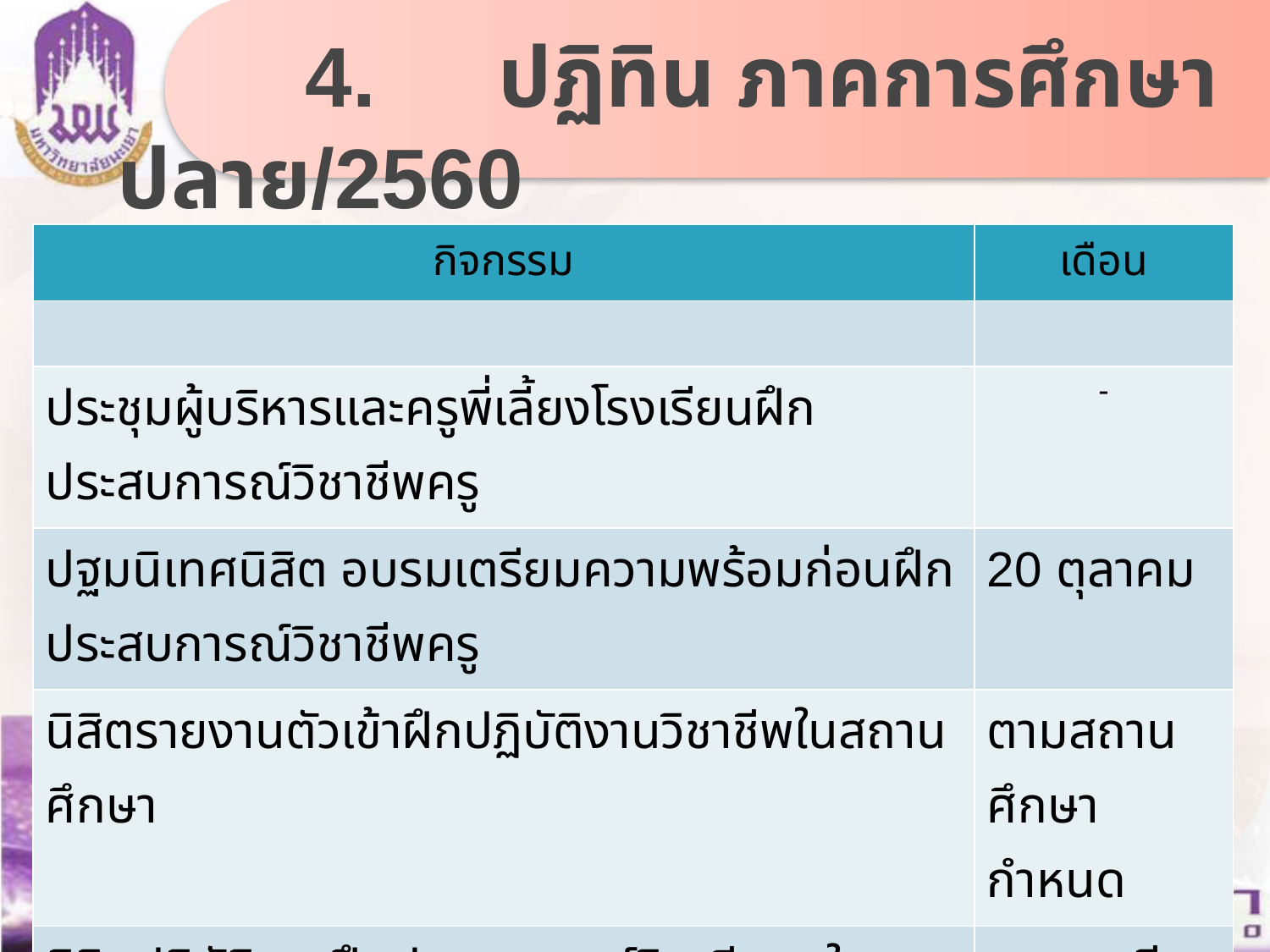

4.	ปฏิทิน ภาคการศึกษาปลาย/2560

| กิจกรรม | เดือน |
| --- | --- |
|  |  |
| ประชุมผู้บริหารและครูพี่เลี้ยงโรงเรียนฝึกประสบการณ์วิชาชีพครู | - |
| ปฐมนิเทศนิสิต อบรมเตรียมความพร้อมก่อนฝึกประสบการณ์วิชาชีพครู | 20 ตุลาคม |
| นิสิตรายงานตัวเข้าฝึกปฏิบัติงานวิชาชีพในสถานศึกษา | ตามสถานศึกษากำหนด |
| นิสิตปฏิบัติการฝึกประสบการณ์วิชาชีพครูในสถานศึกษา | ต.ค. – มี.ค. |